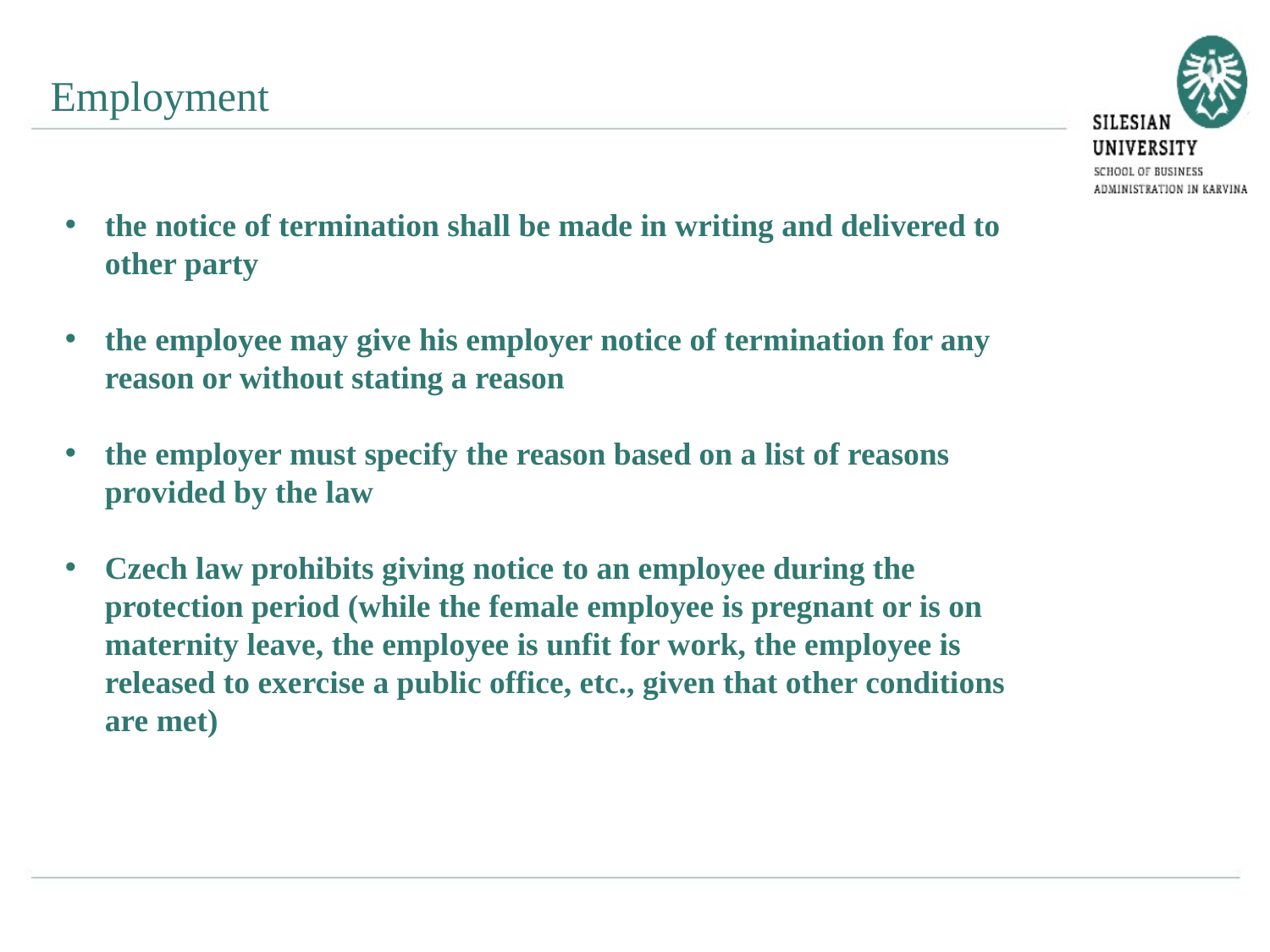

Employment
the notice of termination shall be made in writing and delivered to other party

the employee may give his employer notice of termination for any reason or without stating a reason

the employer must specify the reason based on a list of reasons provided by the law

Czech law prohibits giving notice to an employee during the protection period (while the female employee is pregnant or is on maternity leave, the employee is unfit for work, the employee is released to exercise a public office, etc., given that other conditions are met)